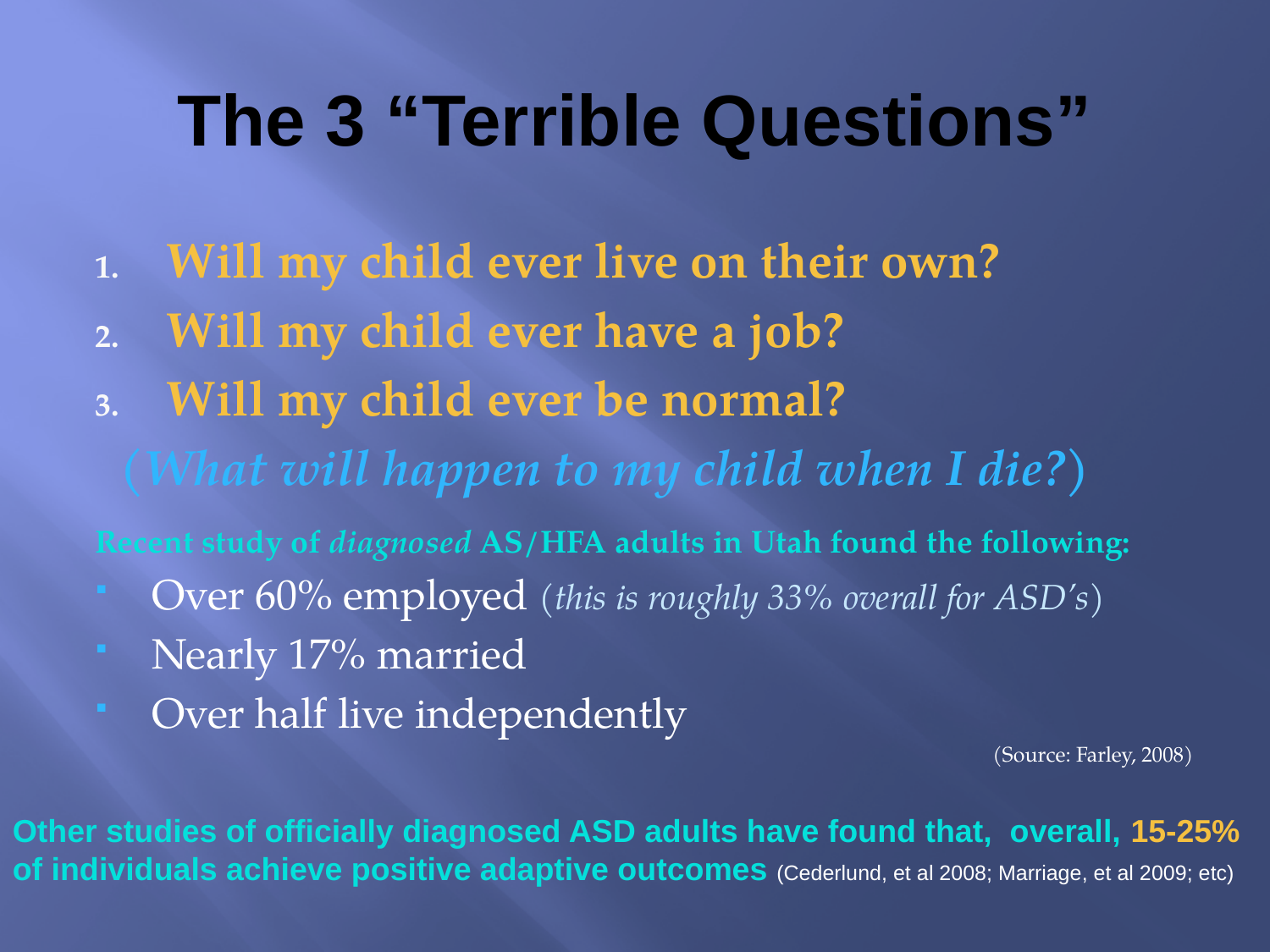

# The 3 “Terrible Questions”
Will my child ever live on their own?
Will my child ever have a job?
Will my child ever be normal?
  (What will happen to my child when I die?)

Recent study of diagnosed AS/HFA adults in Utah found the following:
Over 60% employed (this is roughly 33% overall for ASD’s)
Nearly 17% married
Over half live independently
(Source: Farley, 2008)

Other studies of officially diagnosed ASD adults have found that,  overall, 15-25% of individuals achieve positive adaptive outcomes (Cederlund, et al 2008; Marriage, et al 2009; etc)